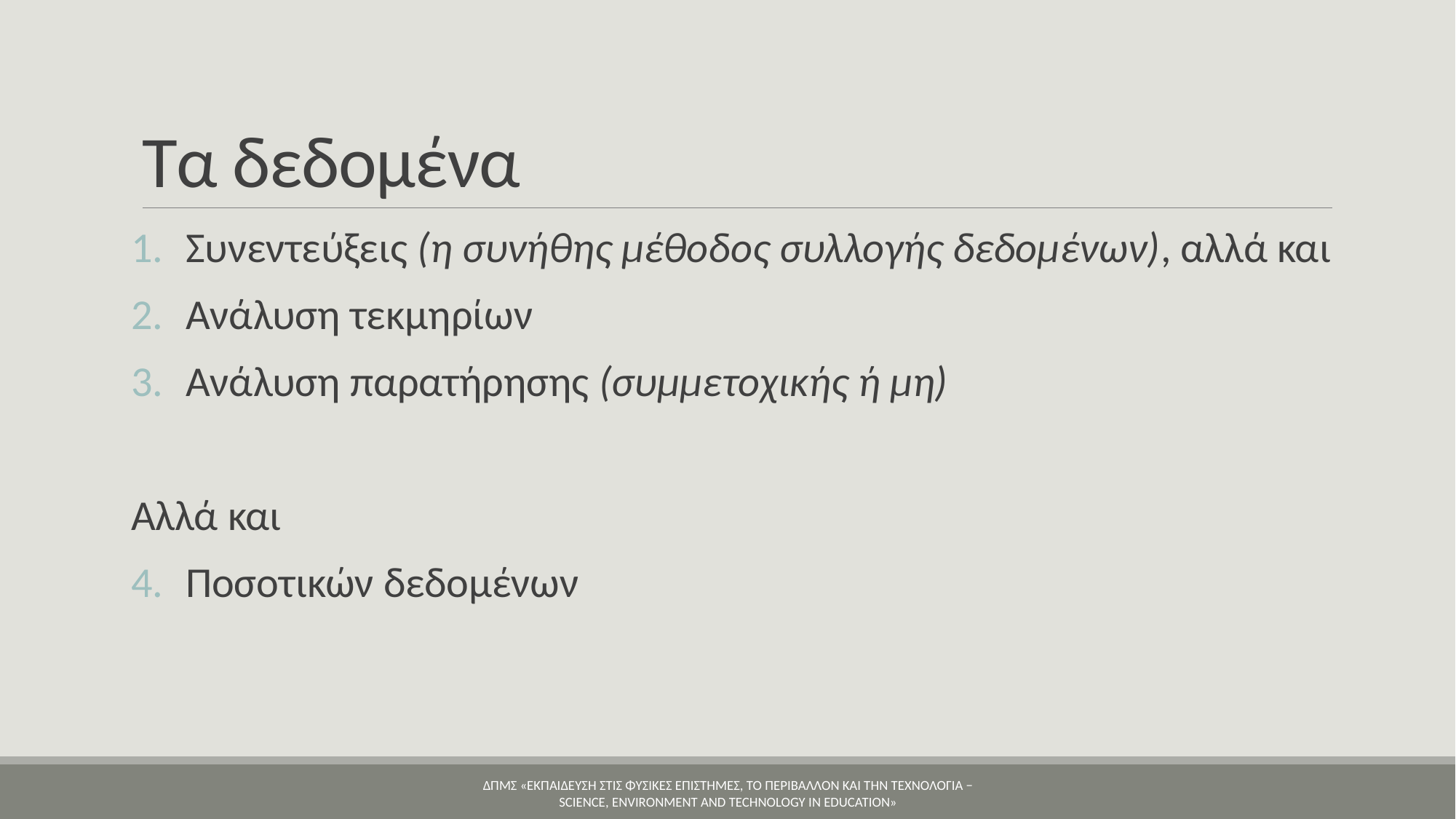

# Τα δεδομένα
Συνεντεύξεις (η συνήθης μέθοδος συλλογής δεδομένων), αλλά και
Ανάλυση τεκμηρίων
Ανάλυση παρατήρησης (συμμετοχικής ή μη)

Αλλά και
Ποσοτικών δεδομένων
ΔΠΜΣ «ΕΚΠΑΙΔΕΥΣΗ ΣΤΙΣ ΦΥΣΙΚΕΣ ΕΠΙΣΤΗΜΕΣ, ΤΟ ΠΕΡΙΒΑΛΛΟΝ ΚΑΙ ΤΗΝ ΤΕΧΝΟΛΟΓΙΑ − Science, Environment and Technology in Education»